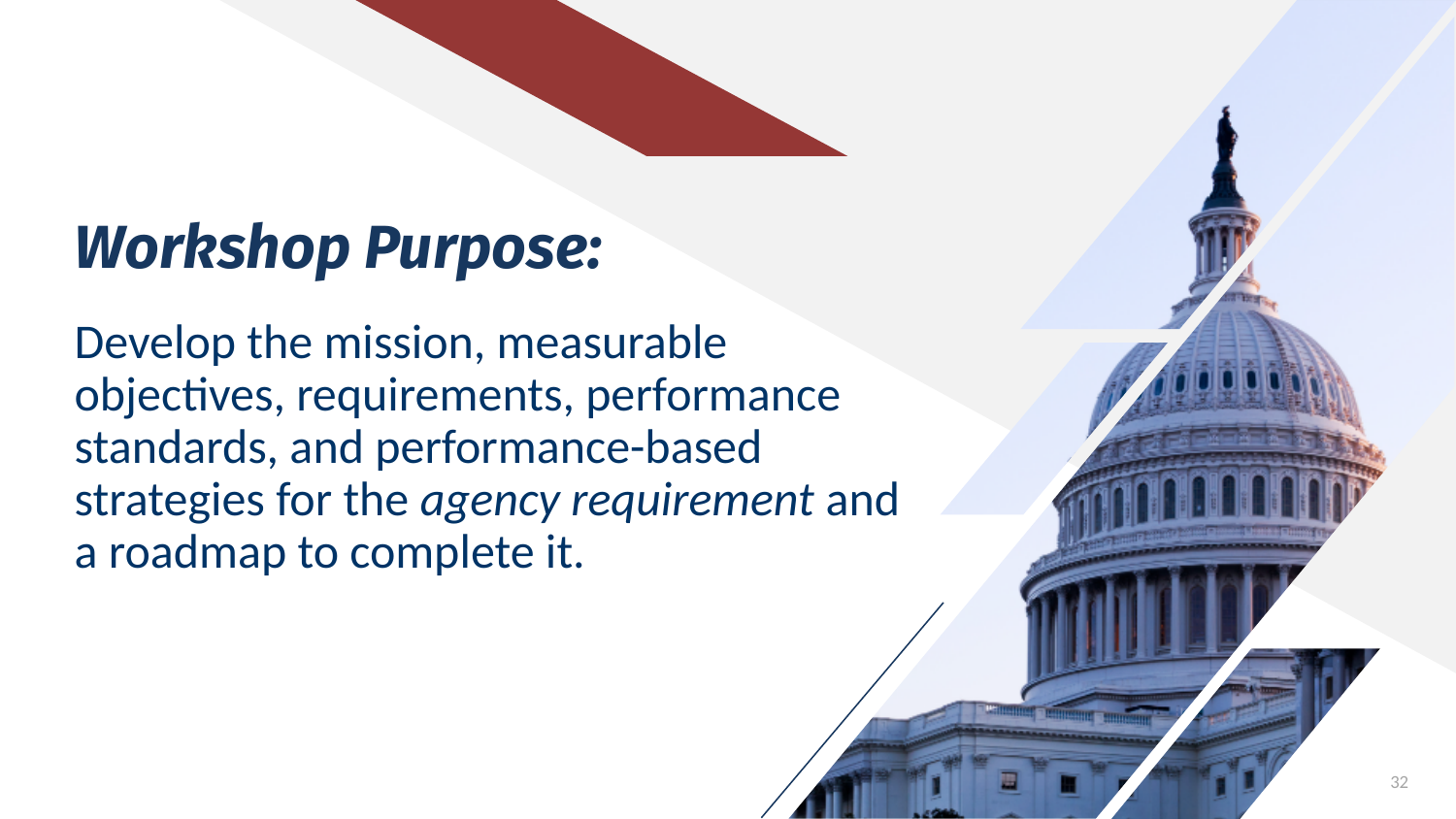

# Workshop Purpose:
Develop the mission, measurable objectives, requirements, performance standards, and performance-based strategies for the agency requirement and a roadmap to complete it.

32